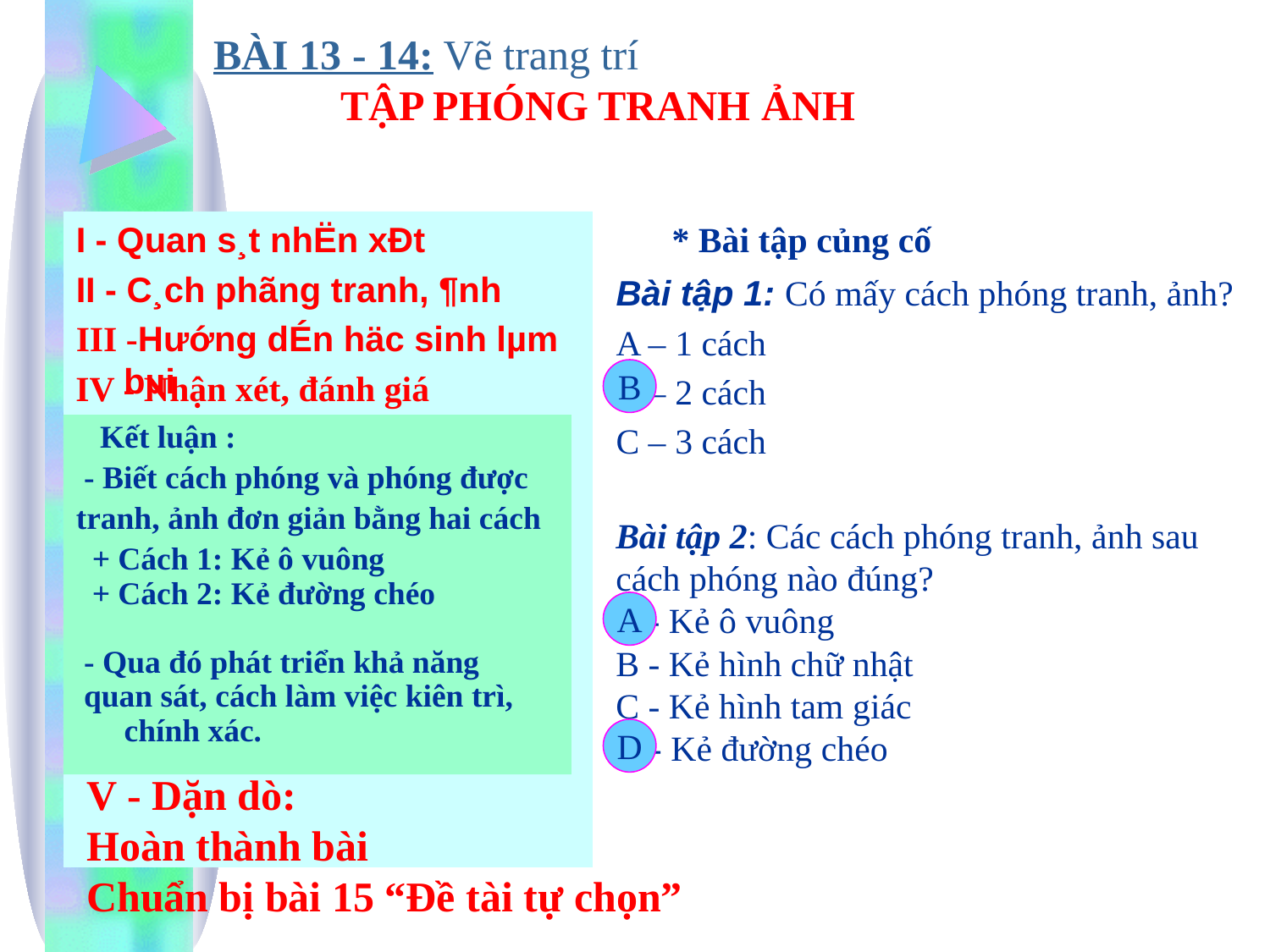

BÀI 13 - 14: Vẽ trang trí
            TẬP PHÓNG TRANH ẢNH
I - Quan s¸t nhËn xÐt
II - C¸ch phãng tranh, ¶nh
III -H­ướng dÉn häc sinh lµm bµi

    * Bài tập củng cố
Bài tập 1: Có mấy cách phóng tranh, ảnh?
A – 1 cách
B – 2 cách
C – 3 cách
IV - Nhận xét, đánh giá
B
   Kết luận :
 - Biết cách phóng và phóng được
tranh, ảnh đơn giản bằng hai cách
  + Cách 1: Kẻ ô vuông
  + Cách 2: Kẻ đường chéo

 - Qua đó phát triển khả năng
 quan sát, cách làm việc kiên trì,
      chính xác.

Bài tập 2: Các cách phóng tranh, ảnh sau cách phóng nào đúng?
A - Kẻ ô vuông
B - Kẻ hình chữ nhật
C - Kẻ hình tam giác
D - Kẻ đường chéo
A
D
V - Dặn dò:
Hoàn thành bài
Chuẩn bị bài 15 “Đề tài tự chọn”